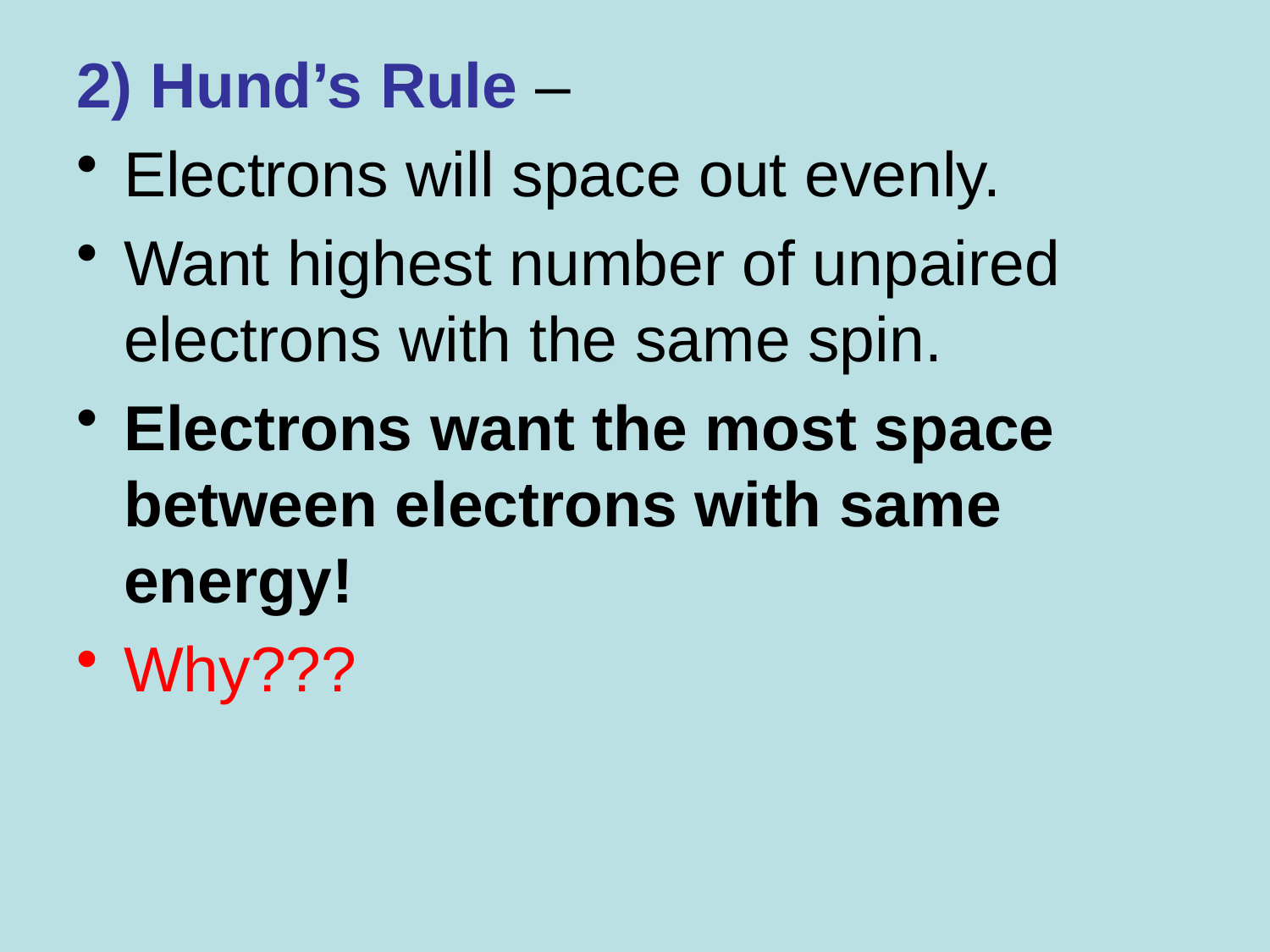

2) Hund’s Rule –
Electrons will space out evenly.
Want highest number of unpaired electrons with the same spin.
Electrons want the most space between electrons with same energy!
Why???